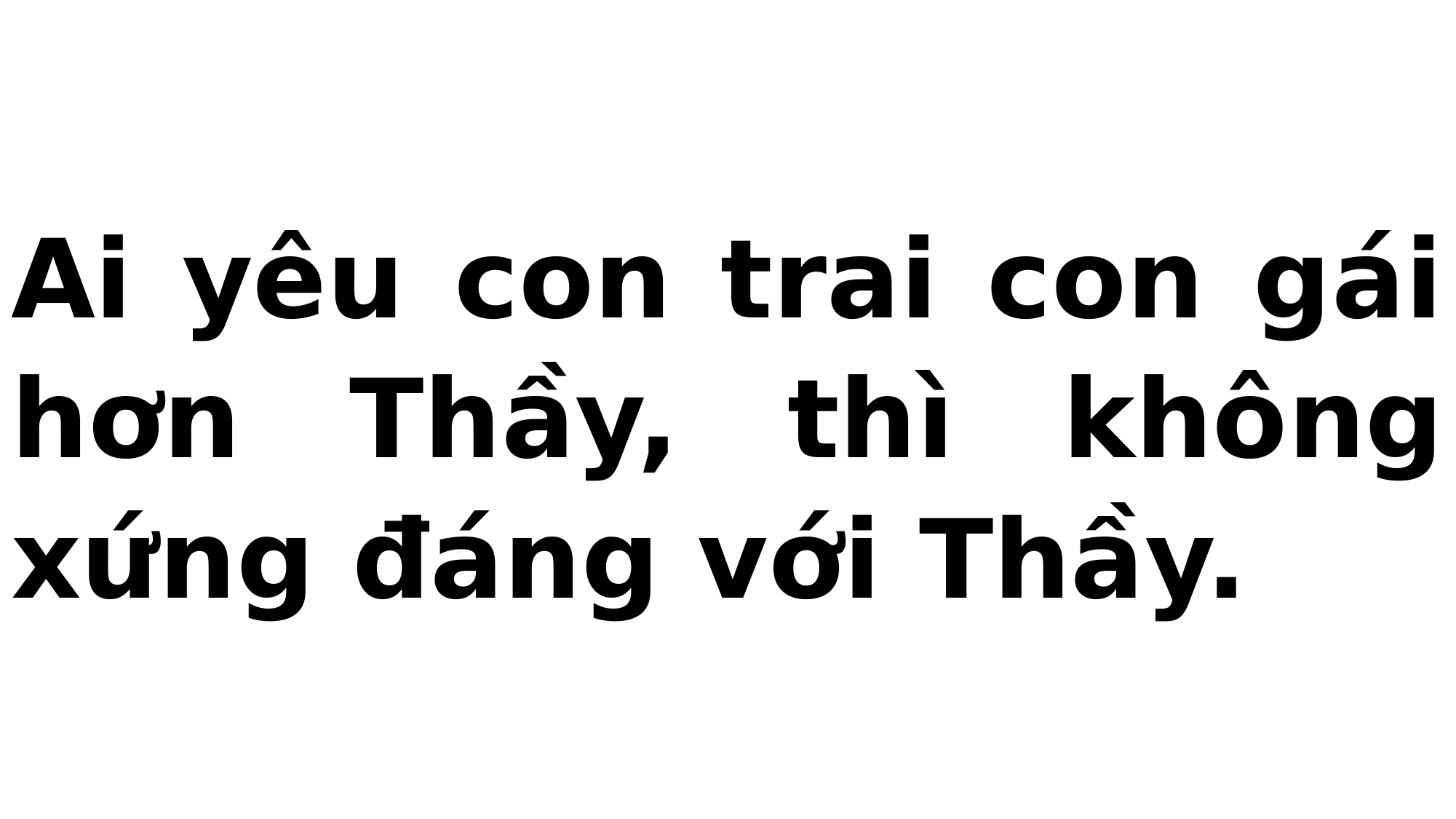

# Ai yêu con trai con gái hơn Thầy, thì không xứng đáng với Thầy.